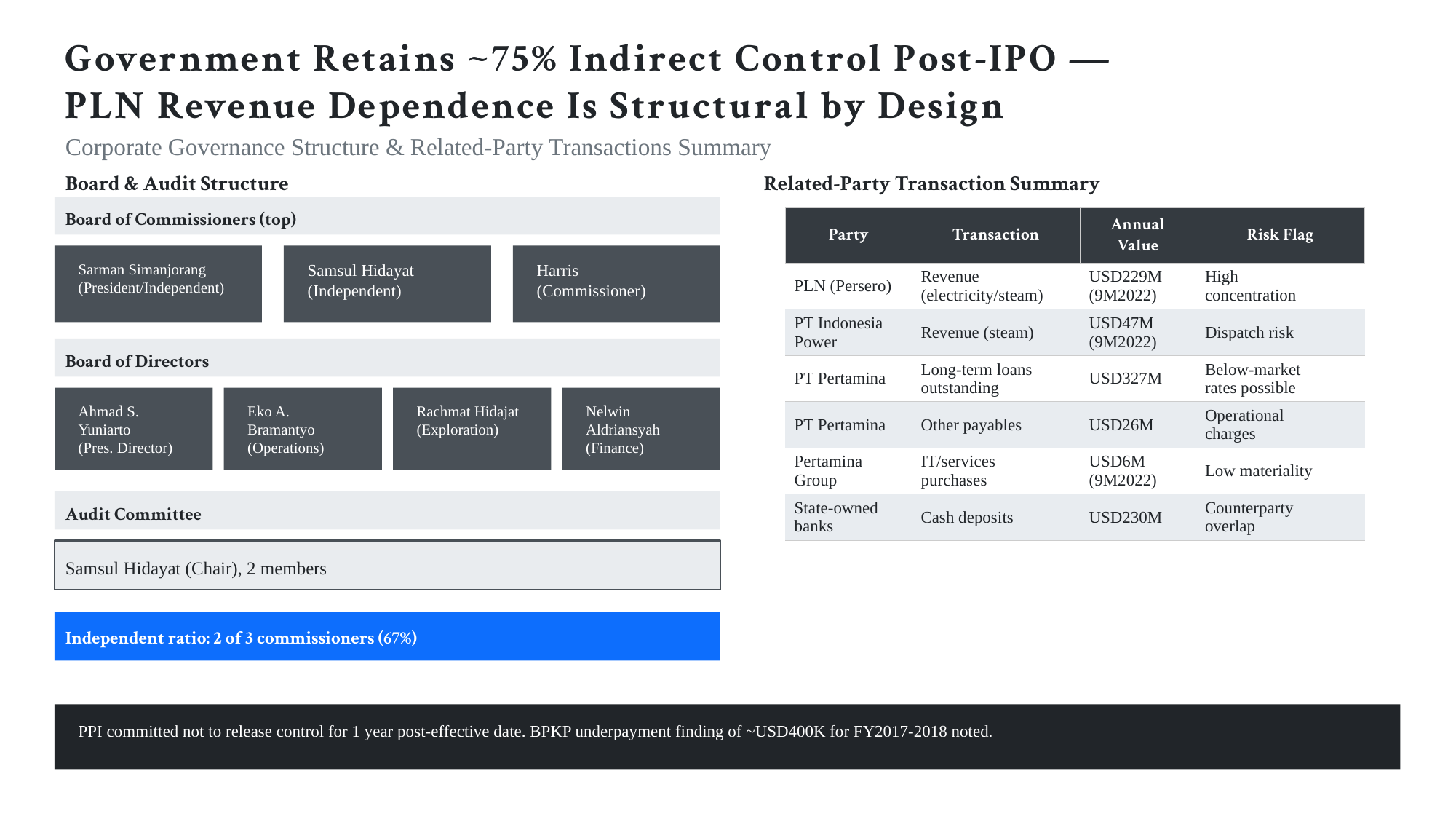

Government Retains ~75% Indirect Control Post-IPO —
PLN Revenue Dependence Is Structural by Design
Corporate Governance Structure & Related-Party Transactions Summary
Board & Audit Structure
Related-Party Transaction Summary

Board of Commissioners (top)
| Party | Transaction | Annual Value | Risk Flag |
| --- | --- | --- | --- |
| PLN (Persero) | Revenue (electricity/steam) | USD229M (9M2022) | High concentration |
| PT Indonesia Power | Revenue (steam) | USD47M (9M2022) | Dispatch risk |
| PT Pertamina | Long-term loans outstanding | USD327M | Below-market rates possible |
| PT Pertamina | Other payables | USD26M | Operational charges |
| Pertamina Group | IT/services purchases | USD6M (9M2022) | Low materiality |
| State-owned banks | Cash deposits | USD230M | Counterparty overlap |

Sarman Simanjorang
(President/Independent)
Samsul Hidayat
(Independent)
Harris
(Commissioner)

Board of Directors

Ahmad S. Yuniarto
(Pres. Director)
Eko A. Bramantyo
(Operations)
Rachmat Hidajat
(Exploration)
Nelwin Aldriansyah
(Finance)

Audit Committee

Samsul Hidayat (Chair), 2 members

Independent ratio: 2 of 3 commissioners (67%)

PPI committed not to release control for 1 year post-effective date. BPKP underpayment finding of ~USD400K for FY2017-2018 noted.